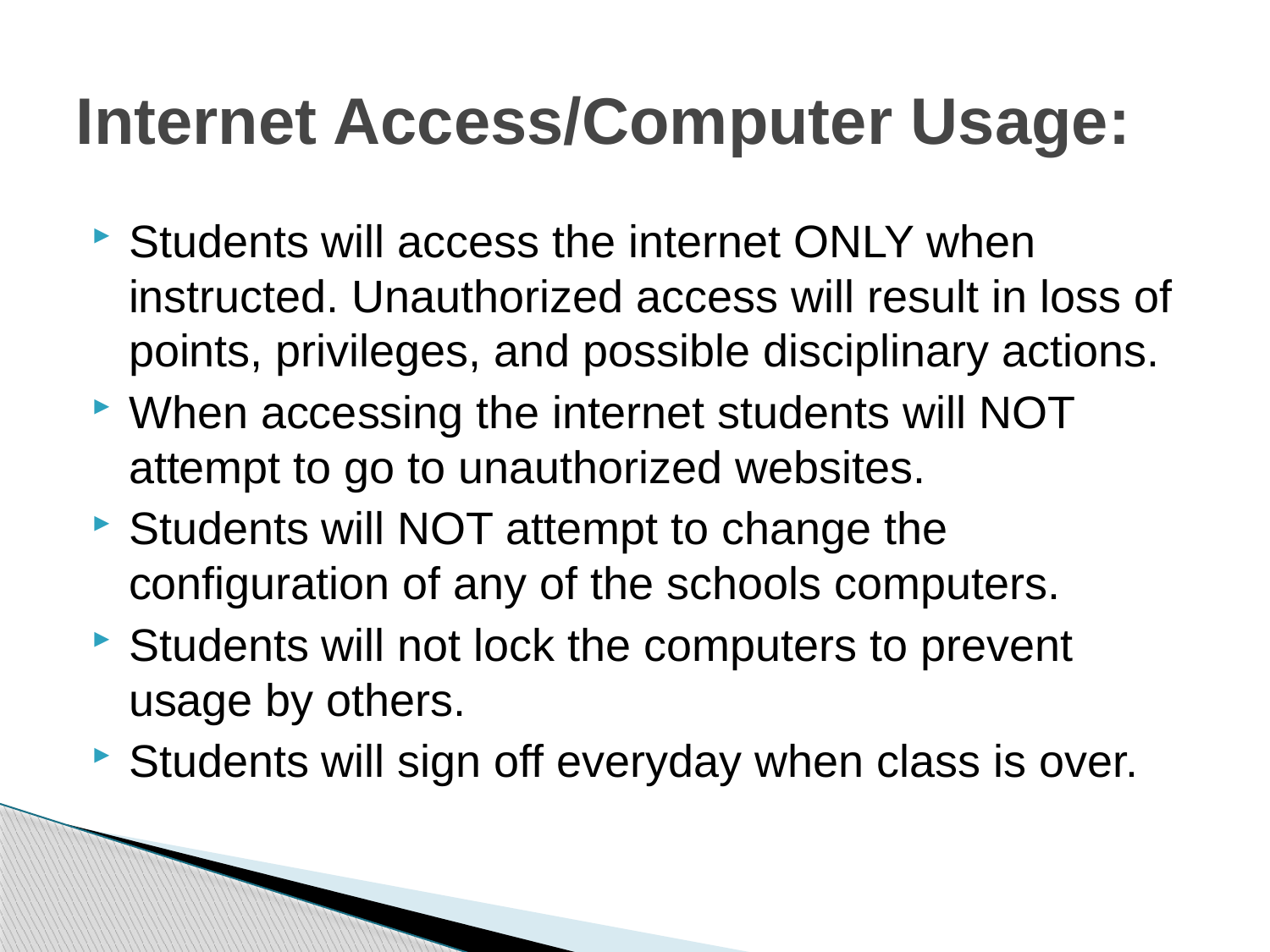

# Internet Access/Computer Usage:
Students will access the internet ONLY when instructed. Unauthorized access will result in loss of points, privileges, and possible disciplinary actions.
When accessing the internet students will NOT attempt to go to unauthorized websites.
Students will NOT attempt to change the configuration of any of the schools computers.
Students will not lock the computers to prevent usage by others.
Students will sign off everyday when class is over.